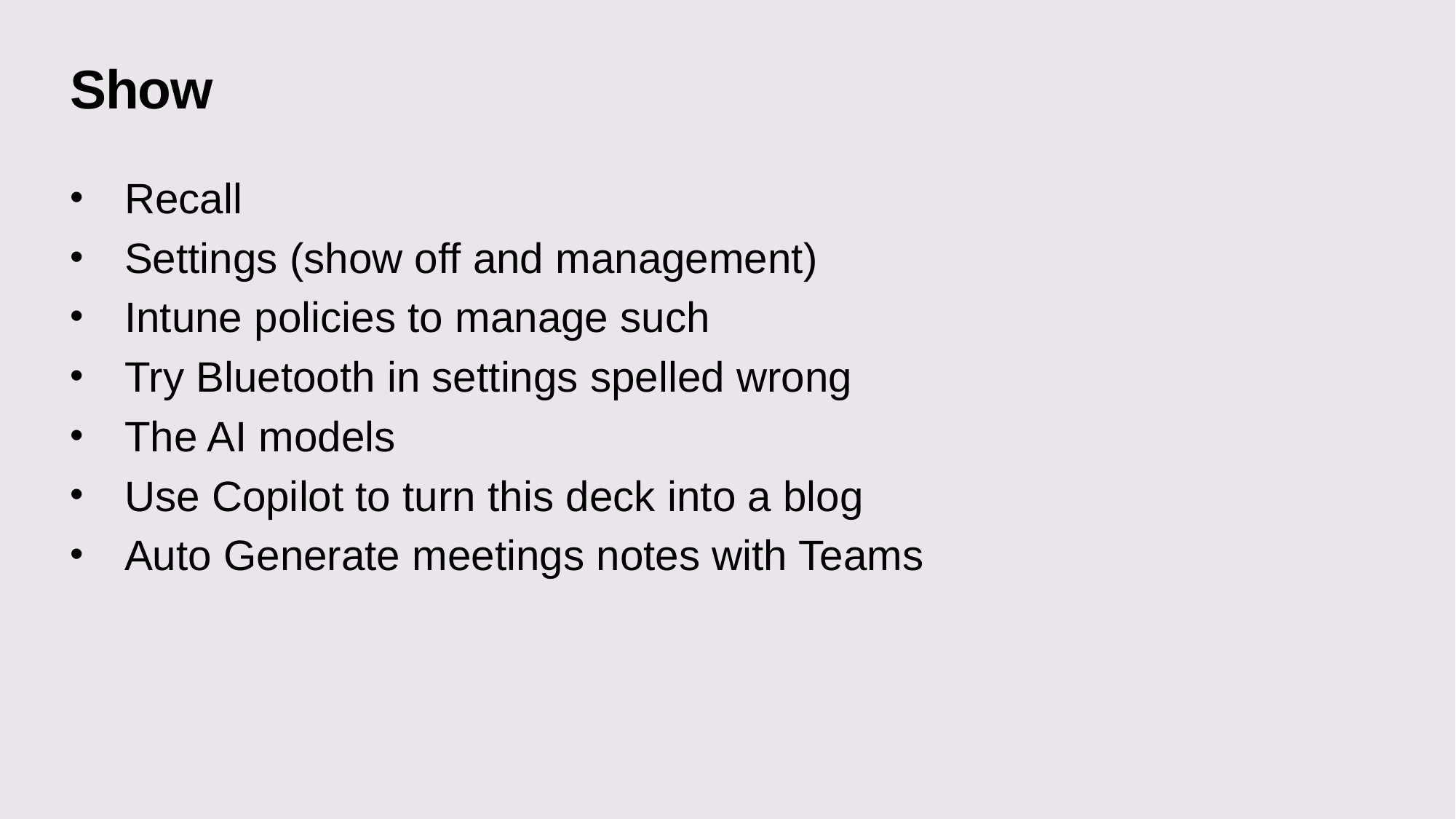

# Show
Recall
Settings (show off and management)
Intune policies to manage such
Try Bluetooth in settings spelled wrong
The AI models
Use Copilot to turn this deck into a blog
Auto Generate meetings notes with Teams